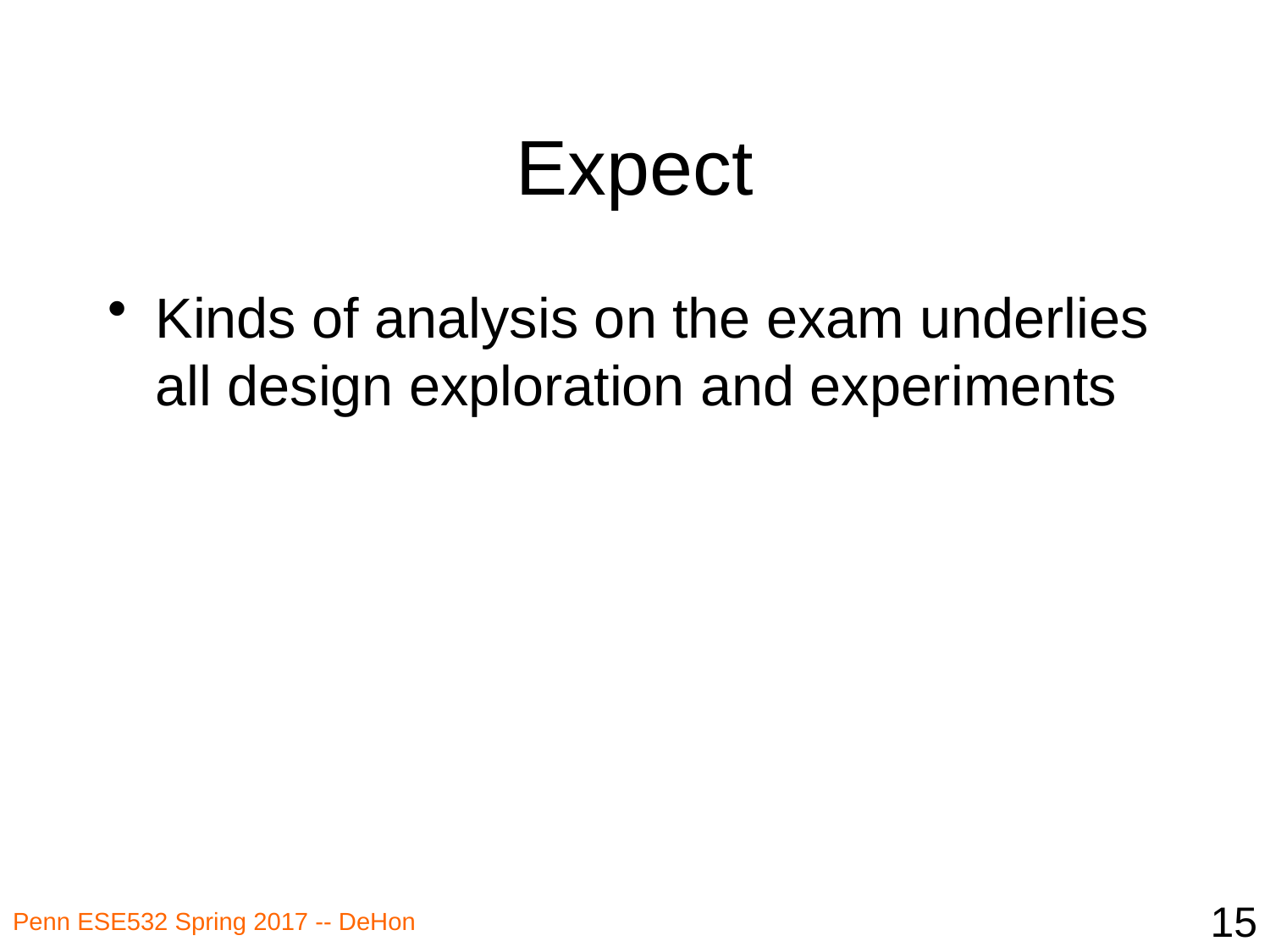

# Expect
Kinds of analysis on the exam underlies all design exploration and experiments
15
Penn ESE532 Spring 2017 -- DeHon